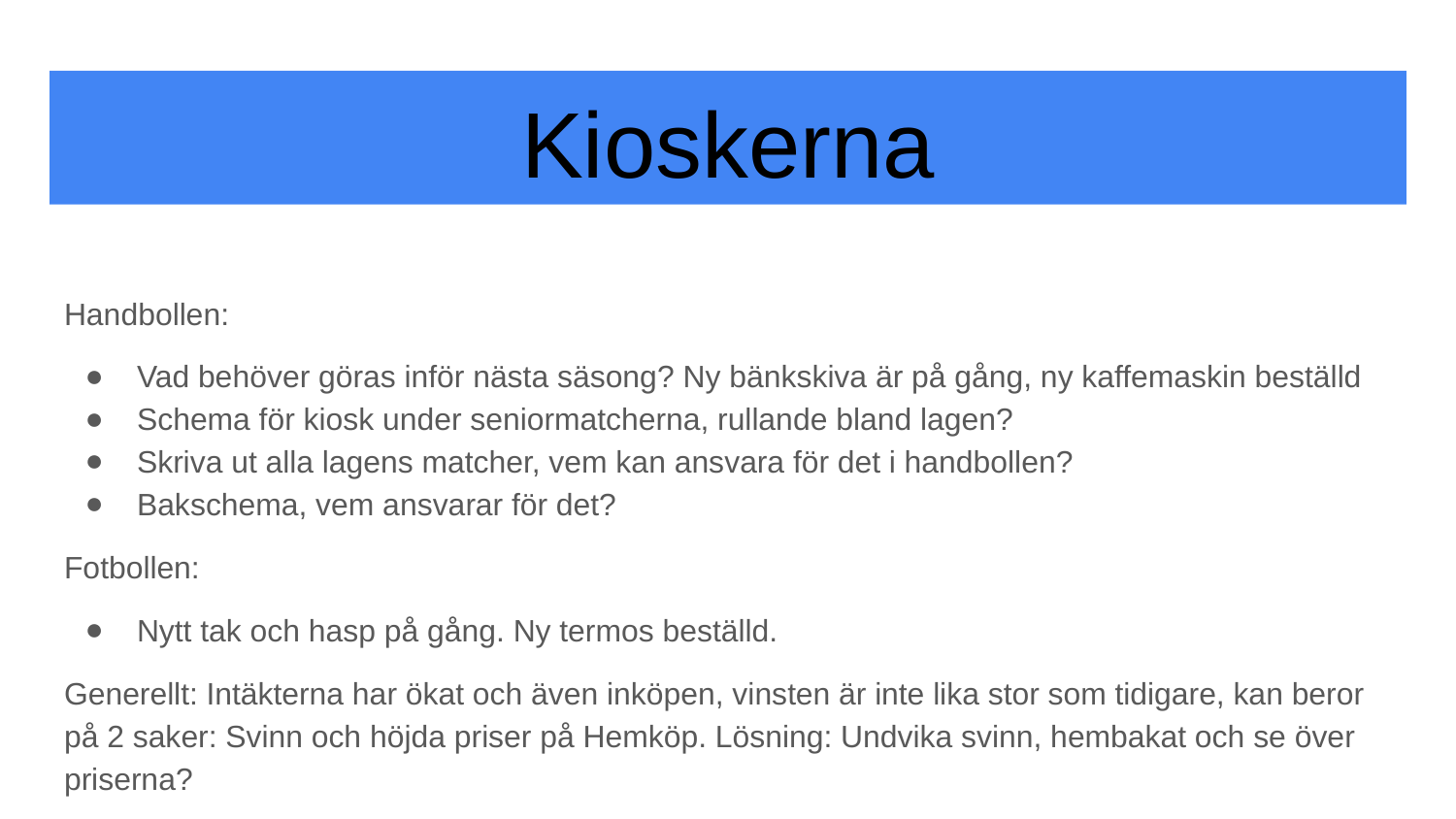

# Kioskerna
Handbollen:
Vad behöver göras inför nästa säsong? Ny bänkskiva är på gång, ny kaffemaskin beställd
Schema för kiosk under seniormatcherna, rullande bland lagen?
Skriva ut alla lagens matcher, vem kan ansvara för det i handbollen?
Bakschema, vem ansvarar för det?
Fotbollen:
Nytt tak och hasp på gång. Ny termos beställd.
Generellt: Intäkterna har ökat och även inköpen, vinsten är inte lika stor som tidigare, kan beror på 2 saker: Svinn och höjda priser på Hemköp. Lösning: Undvika svinn, hembakat och se över priserna?